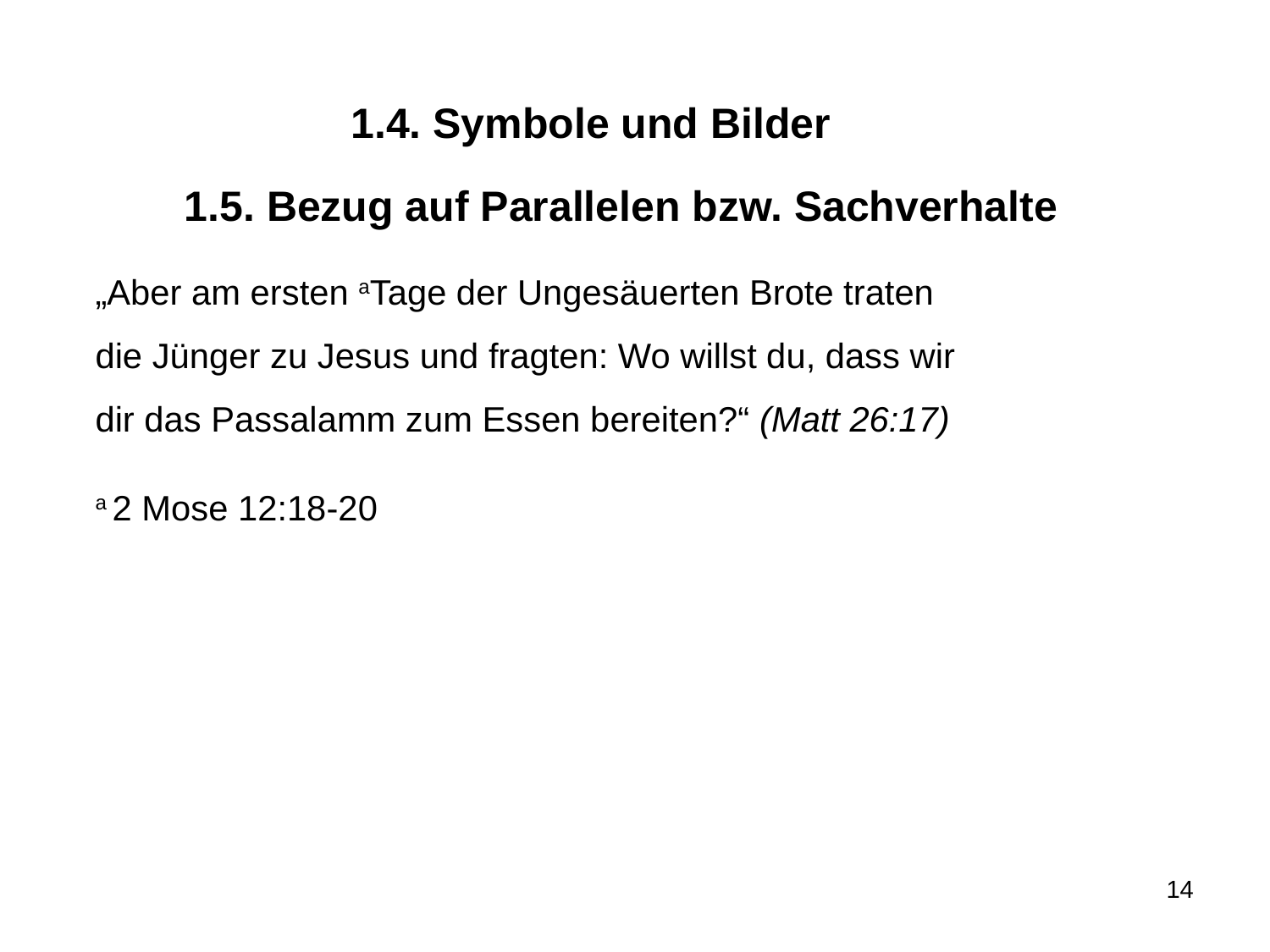

1.4. Symbole und Bilder
1.5. Bezug auf Parallelen bzw. Sachverhalte
„Aber am ersten aTage der Ungesäuerten Brote traten
die Jünger zu Jesus und fragten: Wo willst du, dass wir
dir das Passalamm zum Essen bereiten?“ (Matt 26:17)

a 2 Mose 12:18-20
14